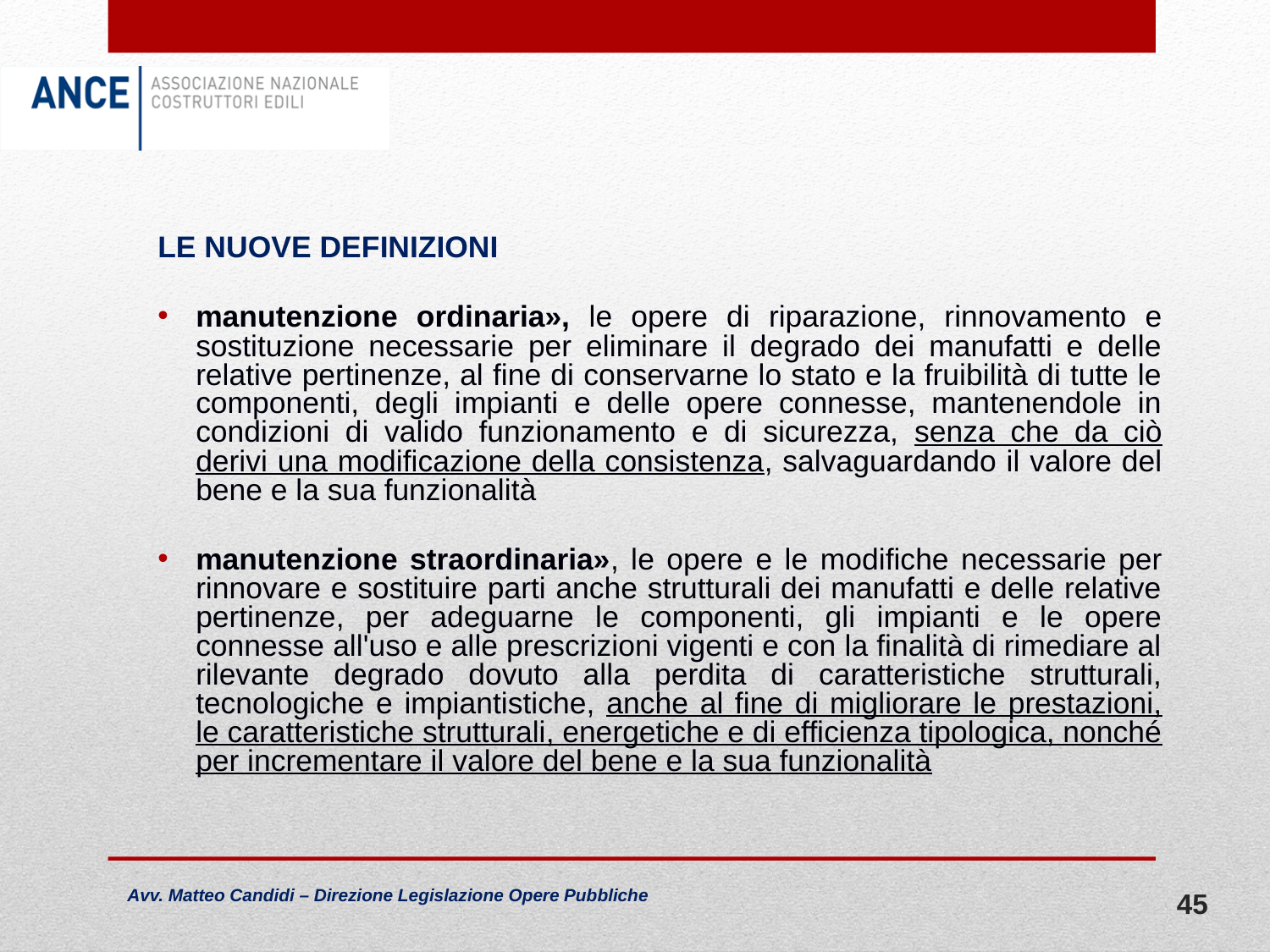

LE NUOVE DEFINIZIONI

manutenzione ordinaria», le opere di riparazione, rinnovamento e sostituzione necessarie per eliminare il degrado dei manufatti e delle relative pertinenze, al fine di conservarne lo stato e la fruibilità di tutte le componenti, degli impianti e delle opere connesse, mantenendole in condizioni di valido funzionamento e di sicurezza, senza che da ciò derivi una modificazione della consistenza, salvaguardando il valore del bene e la sua funzionalità

manutenzione straordinaria», le opere e le modifiche necessarie per rinnovare e sostituire parti anche strutturali dei manufatti e delle relative pertinenze, per adeguarne le componenti, gli impianti e le opere connesse all'uso e alle prescrizioni vigenti e con la finalità di rimediare al rilevante degrado dovuto alla perdita di caratteristiche strutturali, tecnologiche e impiantistiche, anche al fine di migliorare le prestazioni, le caratteristiche strutturali, energetiche e di efficienza tipologica, nonché per incrementare il valore del bene e la sua funzionalità
45